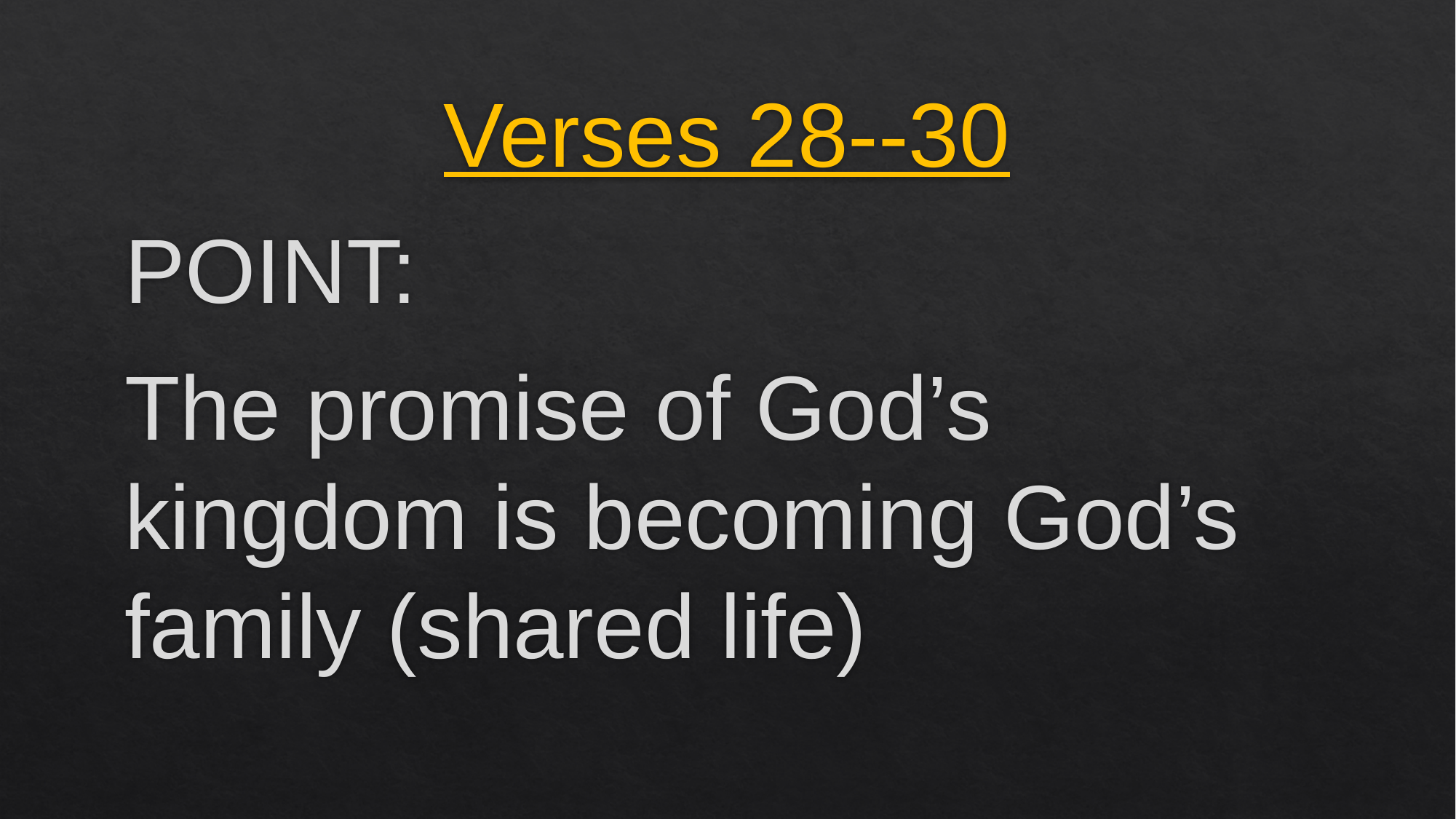

# Verses 28--30
POINT:
The promise of God’s kingdom is becoming God’s family (shared life)